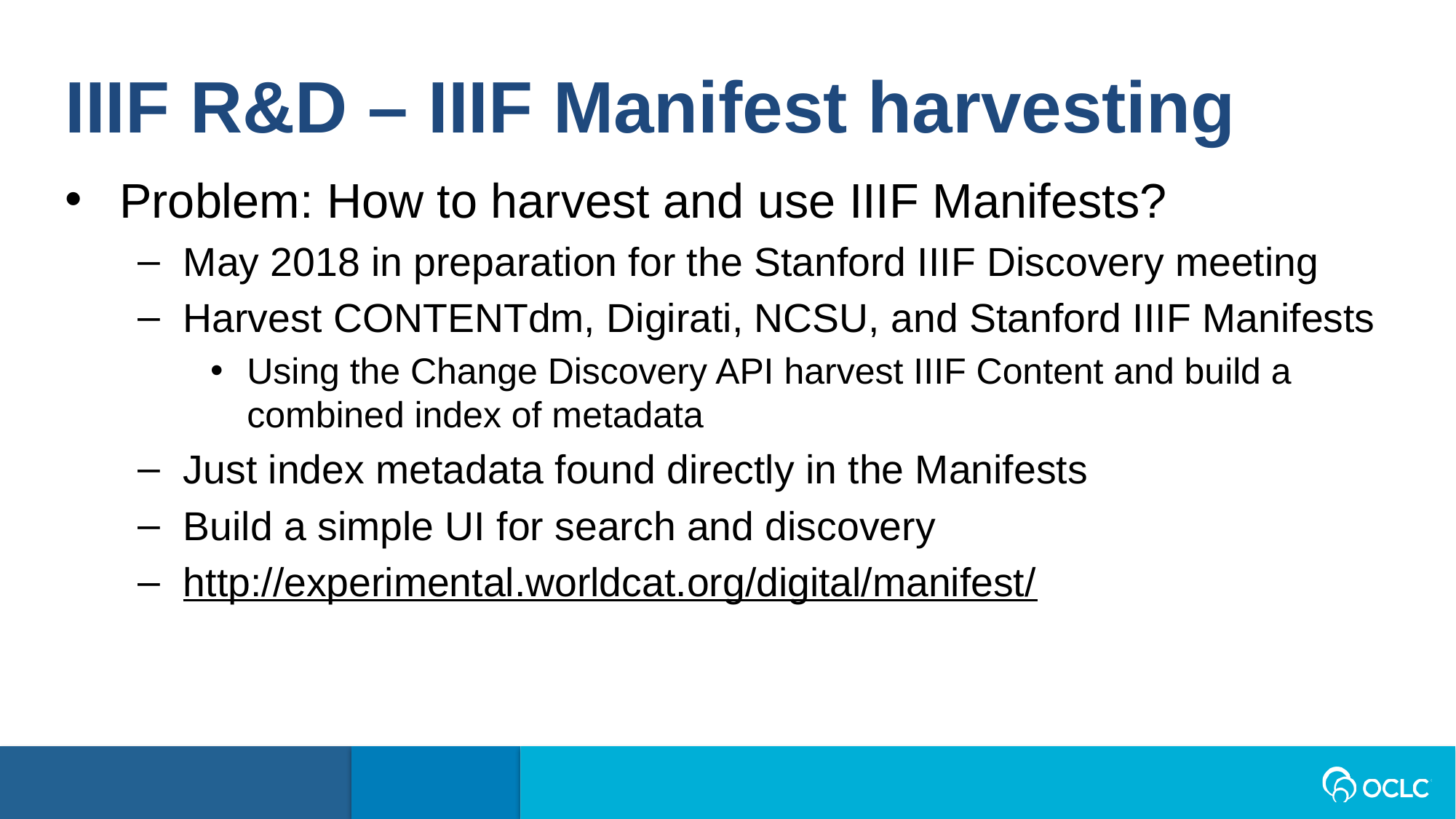

IIIF R&D – IIIF Manifest harvesting

Problem: How to harvest and use IIIF Manifests?
May 2018 in preparation for the Stanford IIIF Discovery meeting
Harvest CONTENTdm, Digirati, NCSU, and Stanford IIIF Manifests
Using the Change Discovery API harvest IIIF Content and build a combined index of metadata
Just index metadata found directly in the Manifests
Build a simple UI for search and discovery
http://experimental.worldcat.org/digital/manifest/